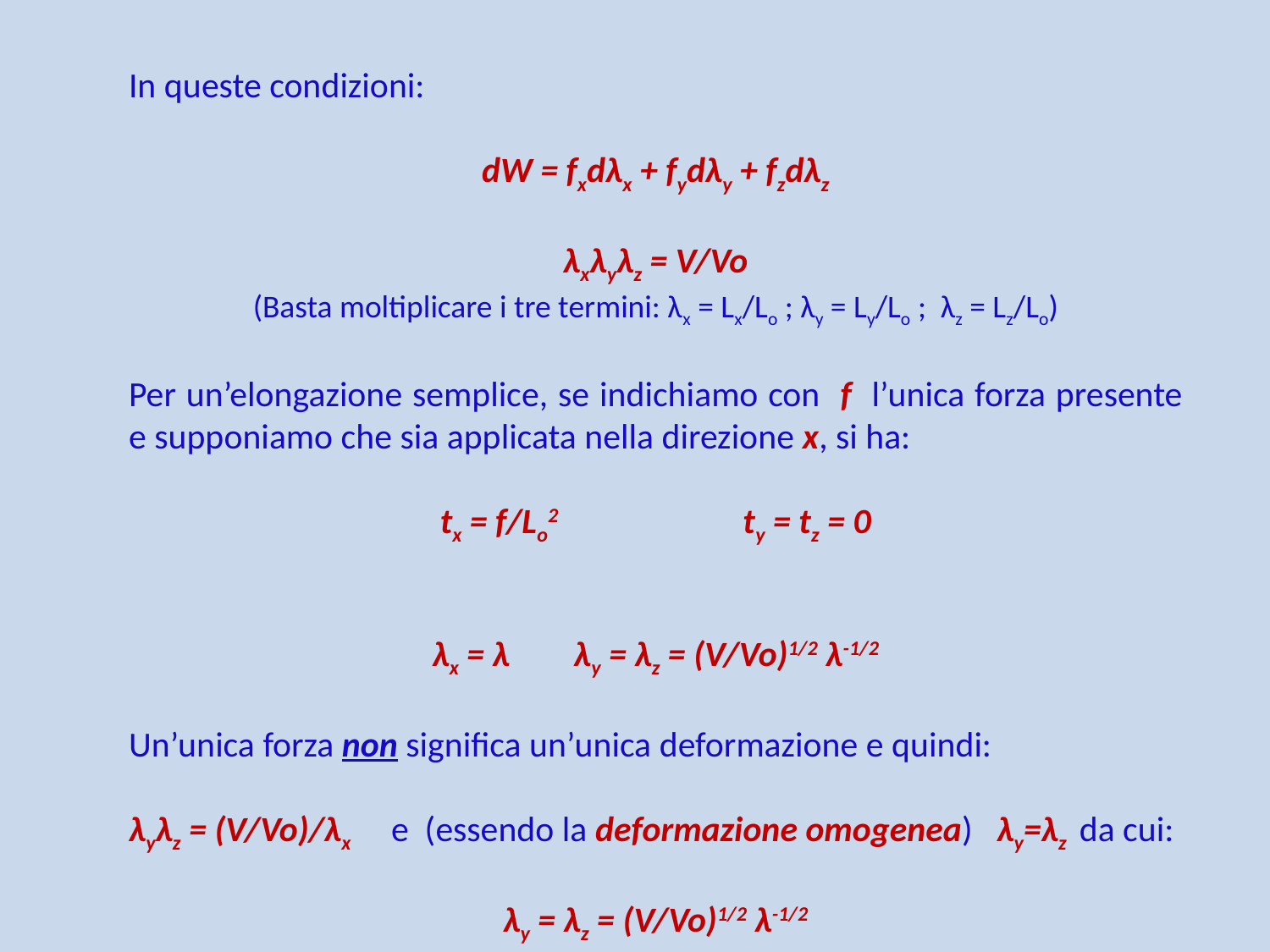

In queste condizioni:

dW = fxdλx + fydλy + fzdλz

λxλyλz = V/Vo
(Basta moltiplicare i tre termini: λx = Lx/Lo ; λy = Ly/Lo ;  λz = Lz/Lo)

Per un’elongazione semplice, se indichiamo con  f  l’unica forza presente e supponiamo che sia applicata nella direzione x, si ha:

tx = f/Lo2                       ty = tz = 0

λx = λ        λy = λz = (V/Vo)1/2 λ-1/2

Un’unica forza non significa un’unica deformazione e quindi:

λyλz = (V/Vo)/λx     e  (essendo la deformazione omogenea)   λy=λz  da cui:

λy = λz = (V/Vo)1/2 λ-1/2